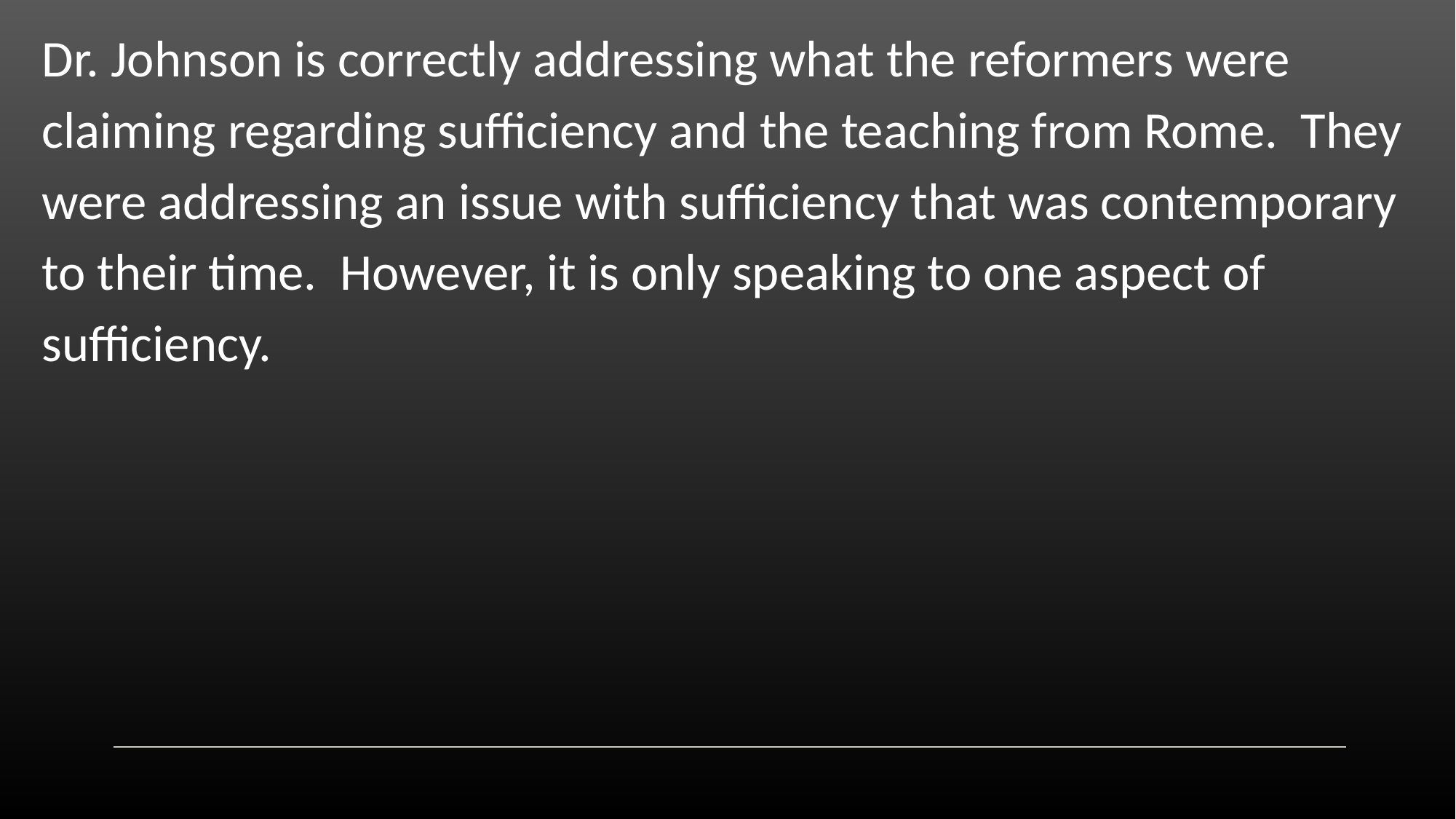

Dr. Johnson is correctly addressing what the reformers were claiming regarding sufficiency and the teaching from Rome.  They were addressing an issue with sufficiency that was contemporary to their time.  However, it is only speaking to one aspect of sufficiency.